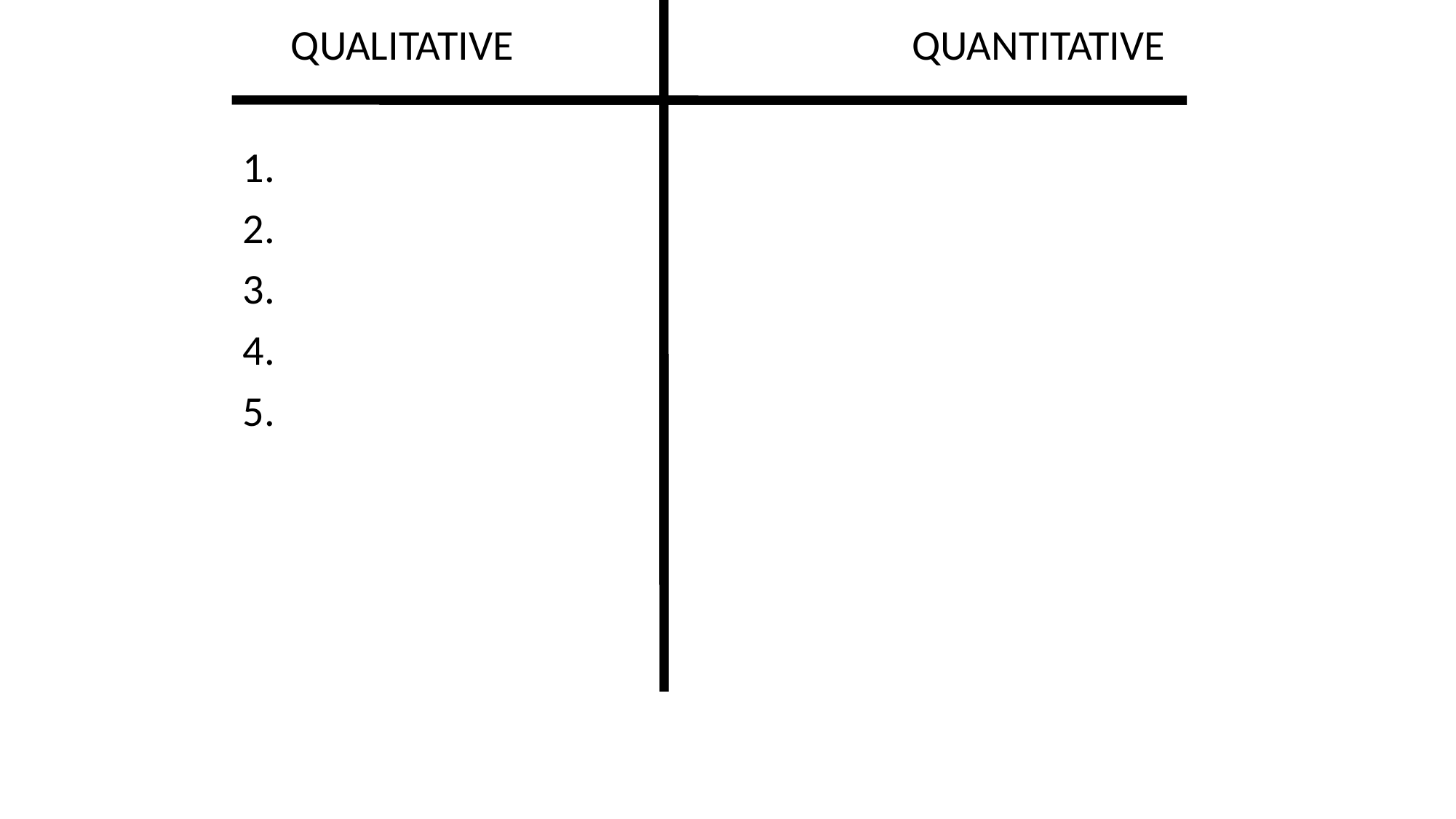

QUALITATIVE			          QUANTITATIVE

1.
2.
3.
4.
5.
#